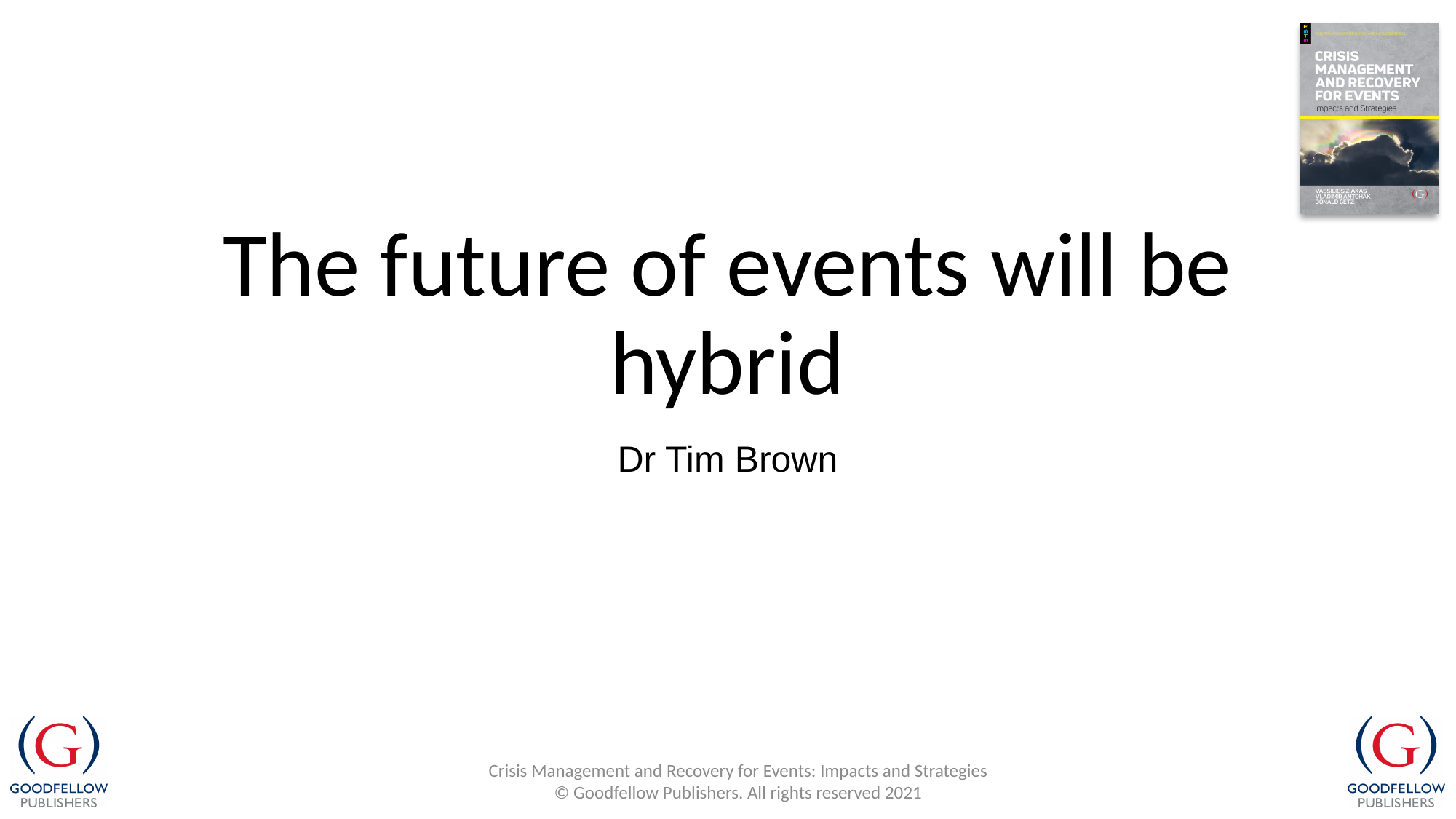

# The future of events will be hybrid
Dr Tim Brown